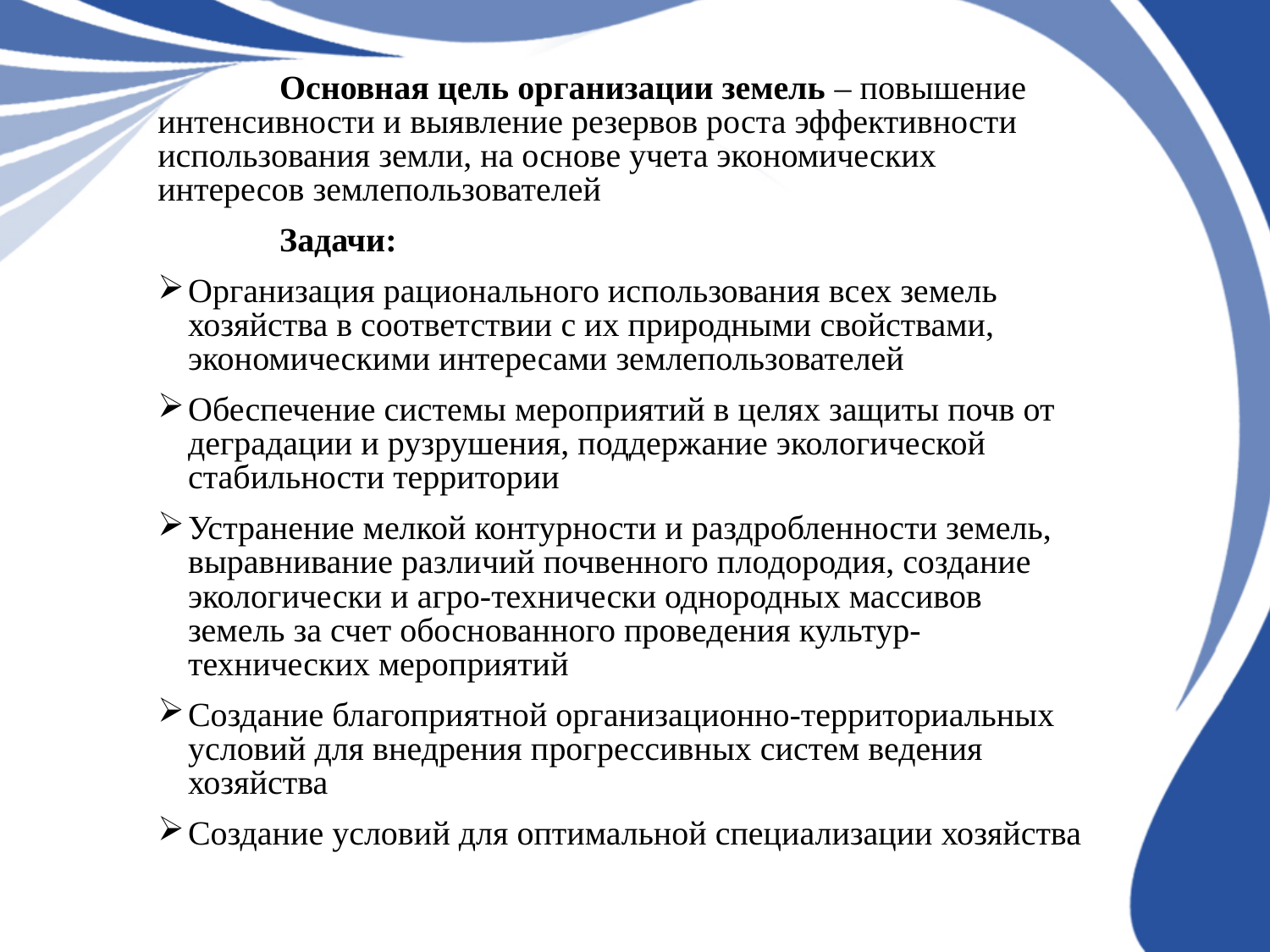

Основная цель организации земель – повышение интенсивности и выявление резервов роста эффективности использования земли, на основе учета экономических интересов землепользователей
     	Задачи:
Организация рационального использования всех земель хозяйства в соответствии с их природными свойствами, экономическими интересами землепользователей
Обеспечение системы мероприятий в целях защиты почв от деградации и рузрушения, поддержание экологической стабильности территории
Устранение мелкой контурности и раздробленности земель, выравнивание различий почвенного плодородия, создание экологически и агро-технически однородных массивов земель за счет обоснованного проведения культур-технических мероприятий
Создание благоприятной организационно-территориальных условий для внедрения прогрессивных систем ведения хозяйства
Создание условий для оптимальной специализации хозяйства